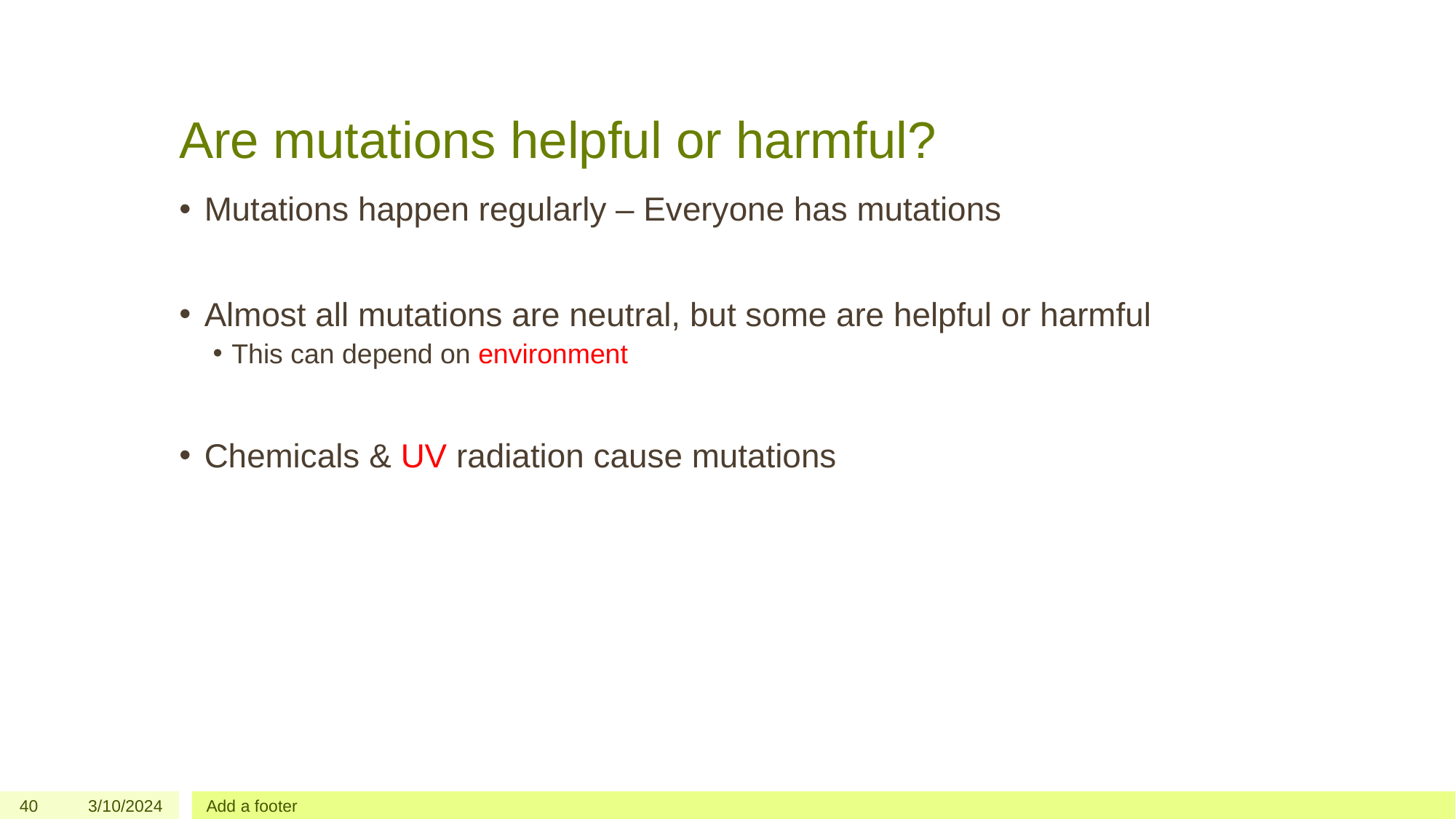

# Are mutations helpful or harmful?
Mutations happen regularly – Everyone has mutations

Almost all mutations are neutral, but some are helpful or harmful
This can depend on environment

Chemicals & UV radiation cause mutations

40
3/10/2024
Add a footer